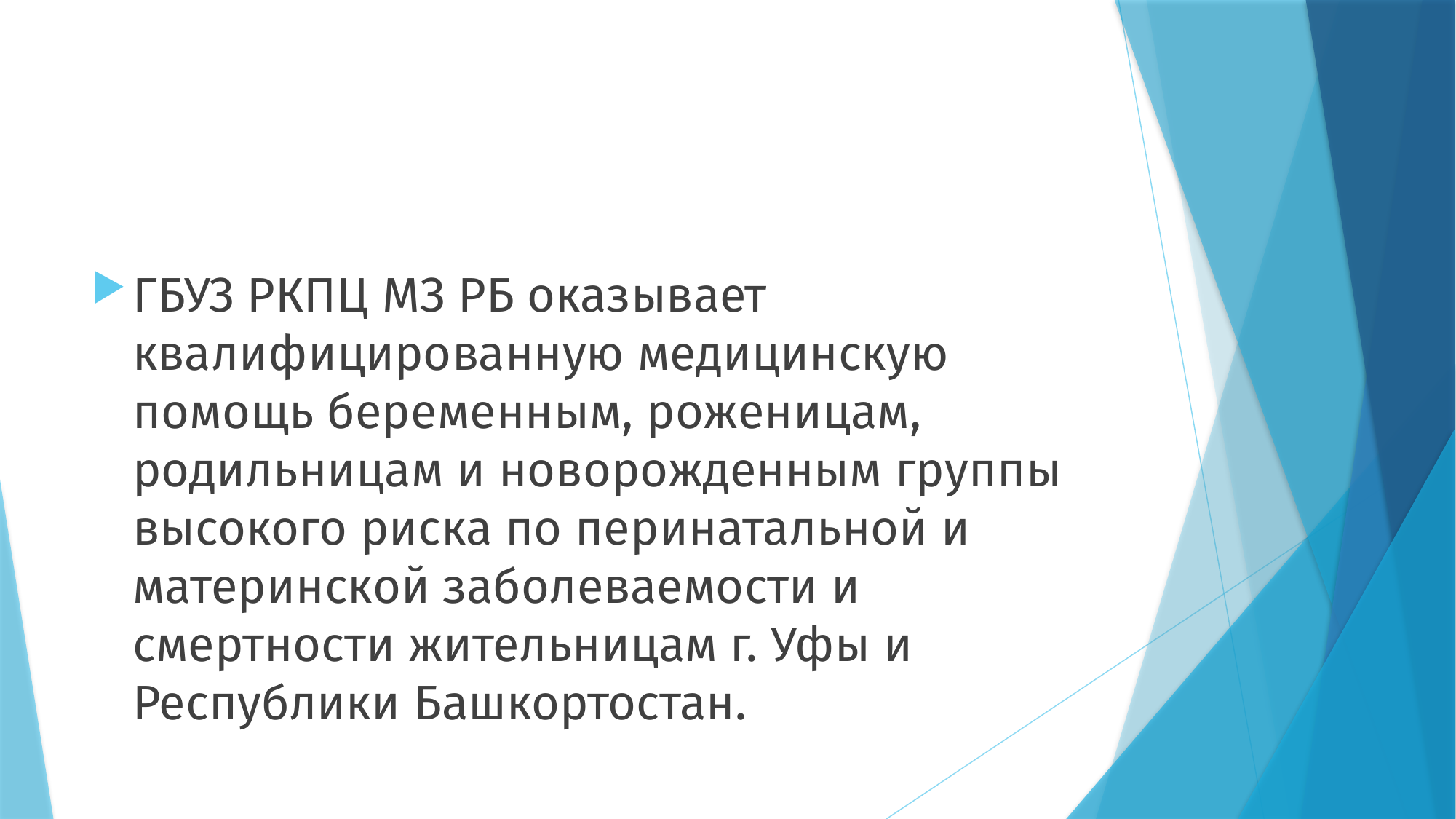

#
ГБУЗ РКПЦ МЗ РБ оказывает квалифицированную медицинскую помощь беременным, роженицам, родильницам и новорожденным группы высокого риска по перинатальной и материнской заболеваемости и смертности жительницам г. Уфы и Республики Башкортостан.